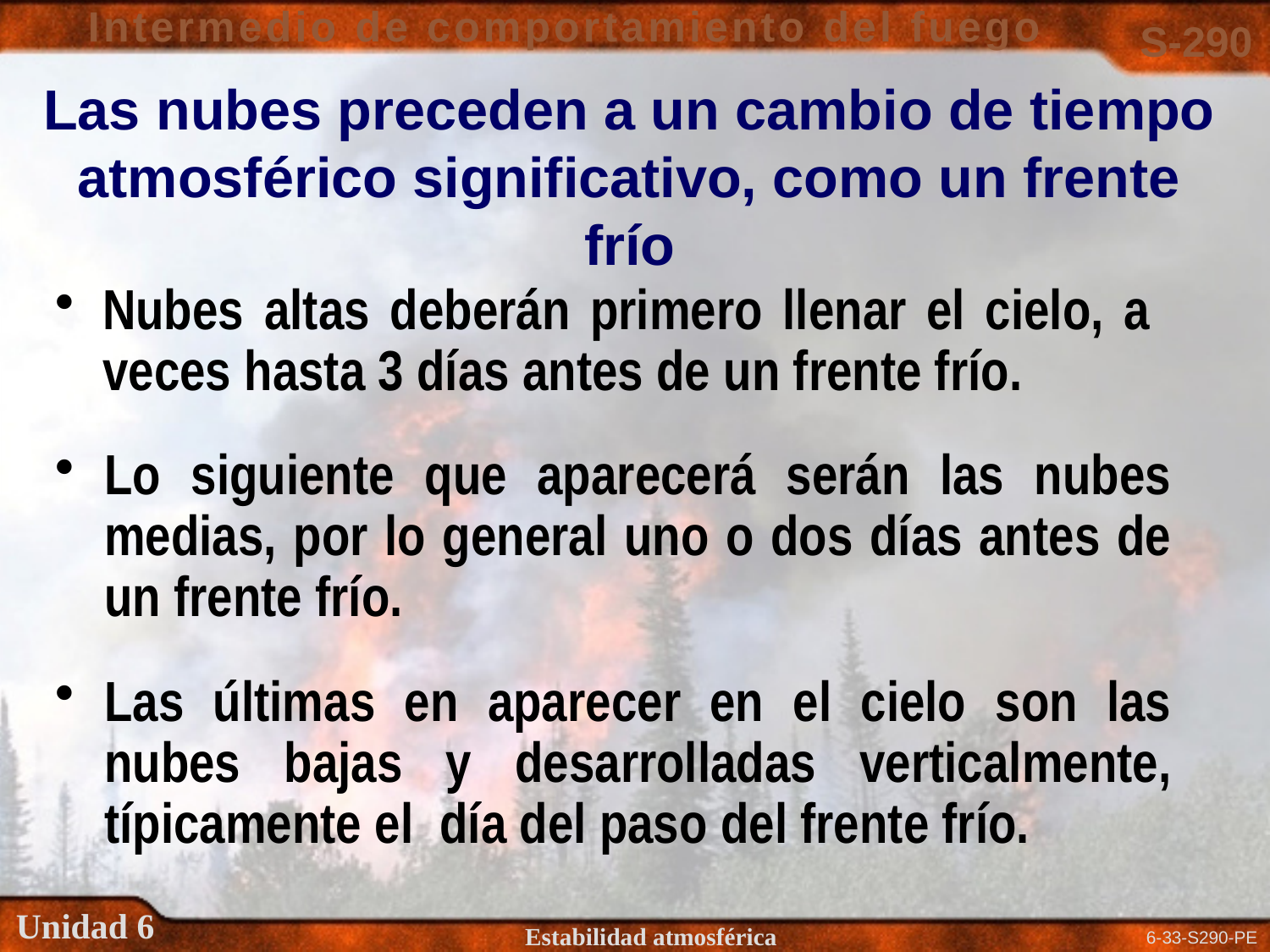

Las nubes preceden a un cambio de tiempo atmosférico significativo, como un frente frío
Nubes altas deberán primero llenar el cielo, a veces hasta 3 días antes de un frente frío.
Lo siguiente que aparecerá serán las nubes medias, por lo general uno o dos días antes de un frente frío.
Las últimas en aparecer en el cielo son las nubes bajas y desarrolladas verticalmente, típicamente el  día del paso del frente frío.